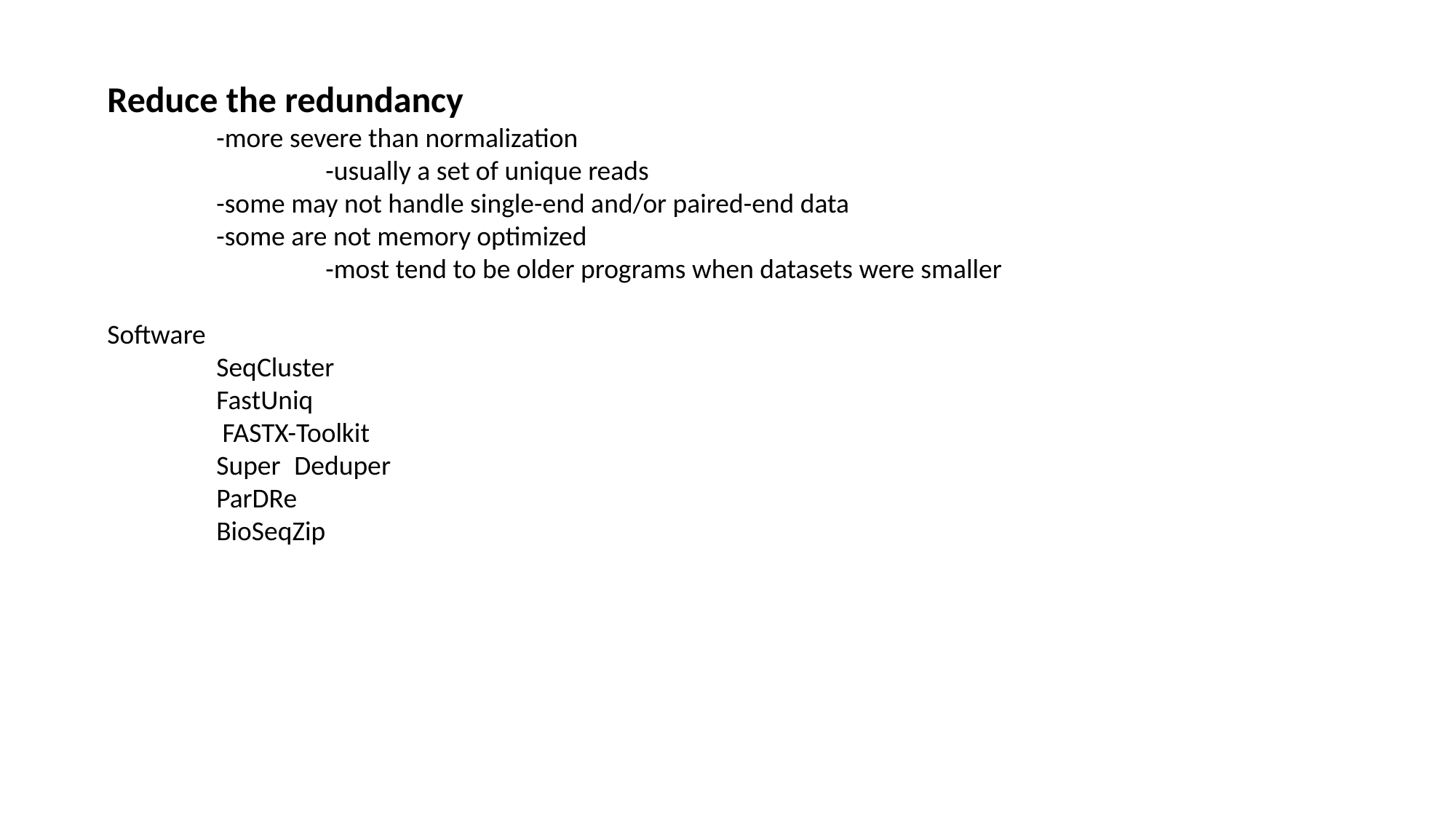

Reduce the redundancy
	-more severe than normalization
		-usually a set of unique reads
	-some may not handle single-end and/or paired-end data
	-some are not memory optimized
		-most tend to be older programs when datasets were smaller

Software
	SeqCluster
	FastUniq
	 FASTX-Toolkit
	Super Deduper
	ParDRe
	BioSeqZip